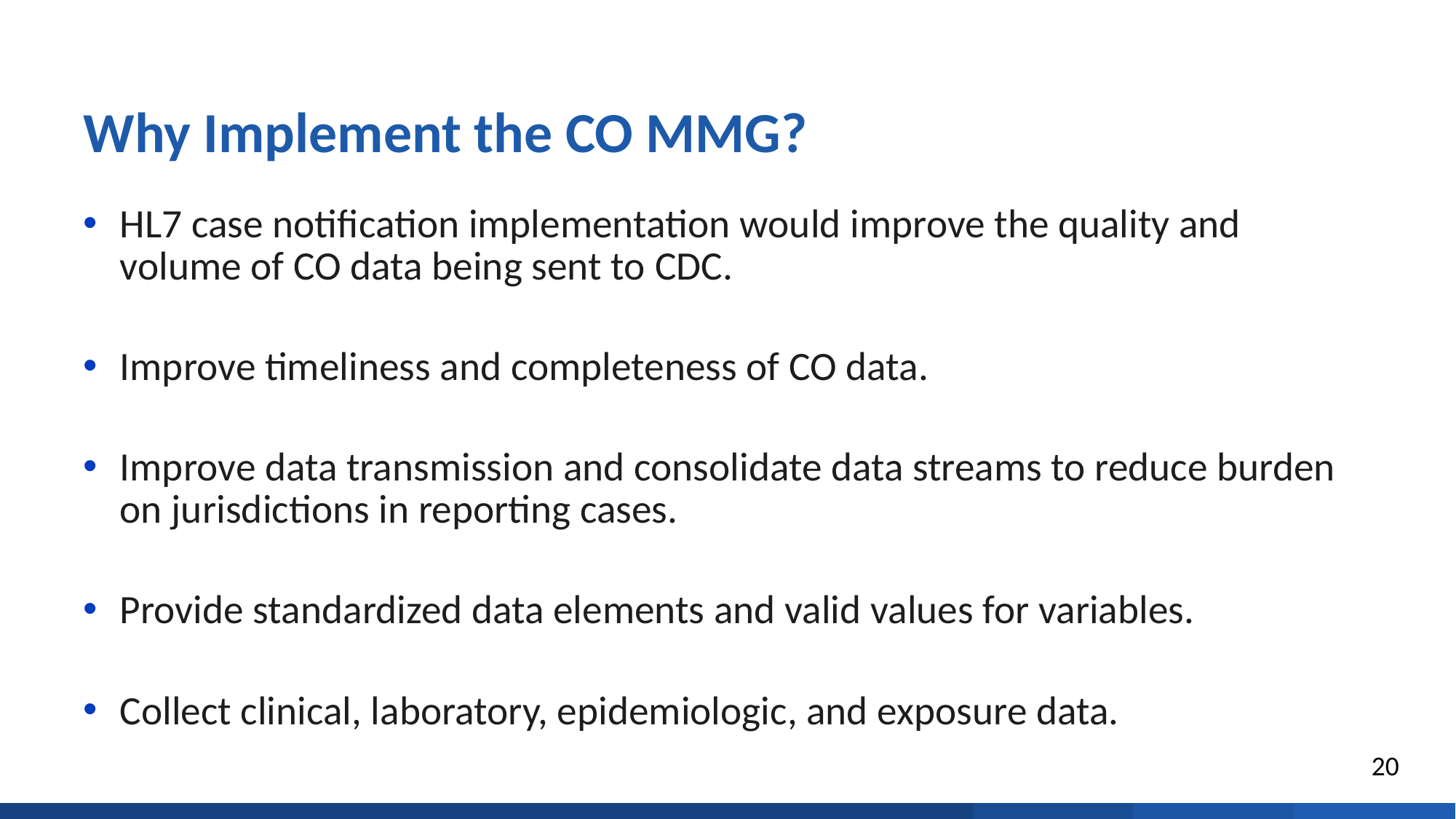

# Why Implement the CO MMG?
HL7 case notification implementation would improve the quality and volume of CO data being sent to CDC.

Improve timeliness and completeness of CO data.

Improve data transmission and consolidate data streams to reduce burden on jurisdictions in reporting cases.​

Provide standardized data elements and valid values for variables.​

Collect clinical, laboratory, epidemiologic, and exposure data.

20